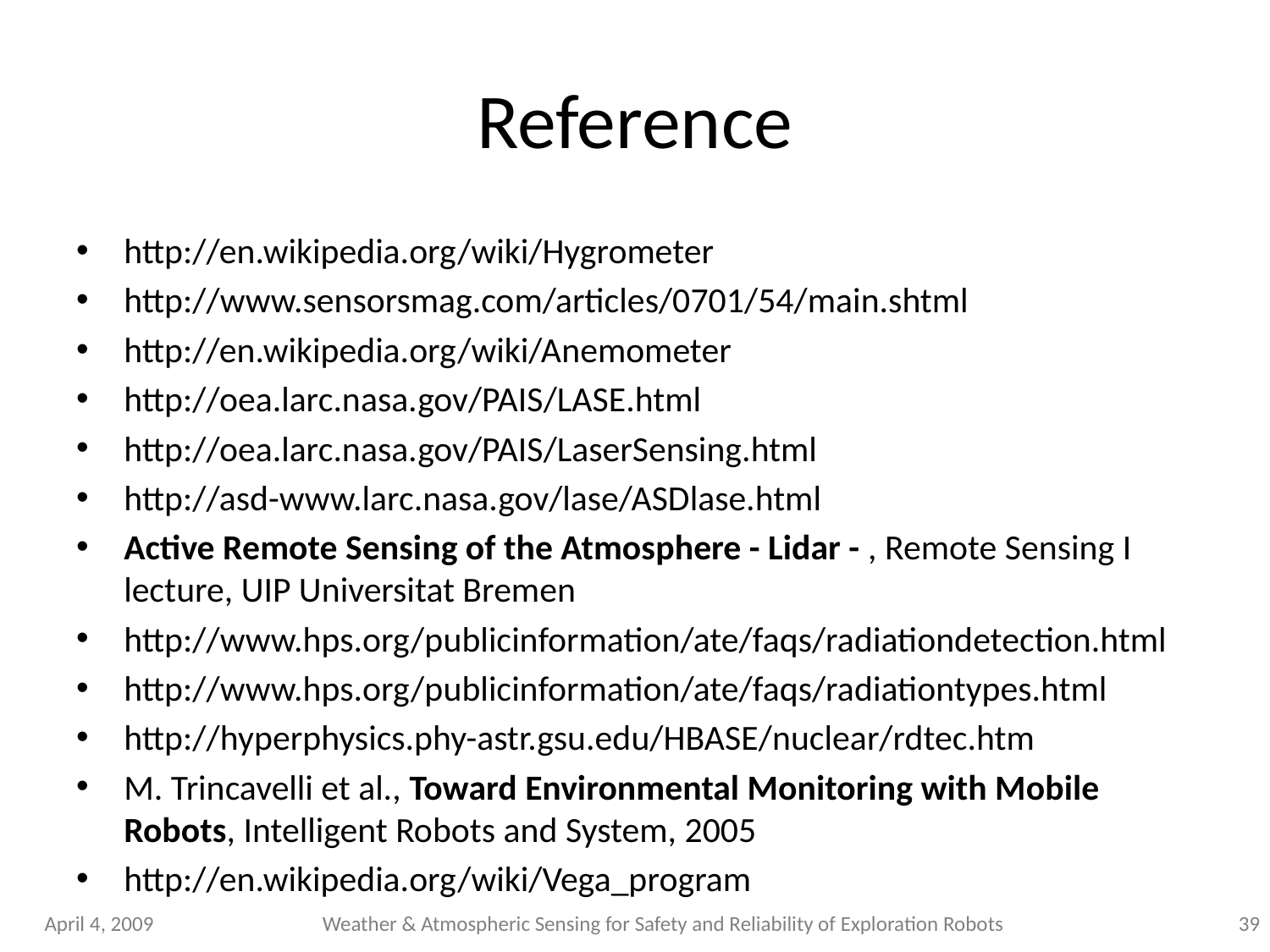

# Reference
http://en.wikipedia.org/wiki/Hygrometer
http://www.sensorsmag.com/articles/0701/54/main.shtml
http://en.wikipedia.org/wiki/Anemometer
http://oea.larc.nasa.gov/PAIS/LASE.html
http://oea.larc.nasa.gov/PAIS/LaserSensing.html
http://asd-www.larc.nasa.gov/lase/ASDlase.html
Active Remote Sensing of the Atmosphere - Lidar - , Remote Sensing I lecture, UIP Universitat Bremen
http://www.hps.org/publicinformation/ate/faqs/radiationdetection.html
http://www.hps.org/publicinformation/ate/faqs/radiationtypes.html
http://hyperphysics.phy-astr.gsu.edu/HBASE/nuclear/rdtec.htm
M. Trincavelli et al., Toward Environmental Monitoring with Mobile Robots, Intelligent Robots and System, 2005
http://en.wikipedia.org/wiki/Vega_program